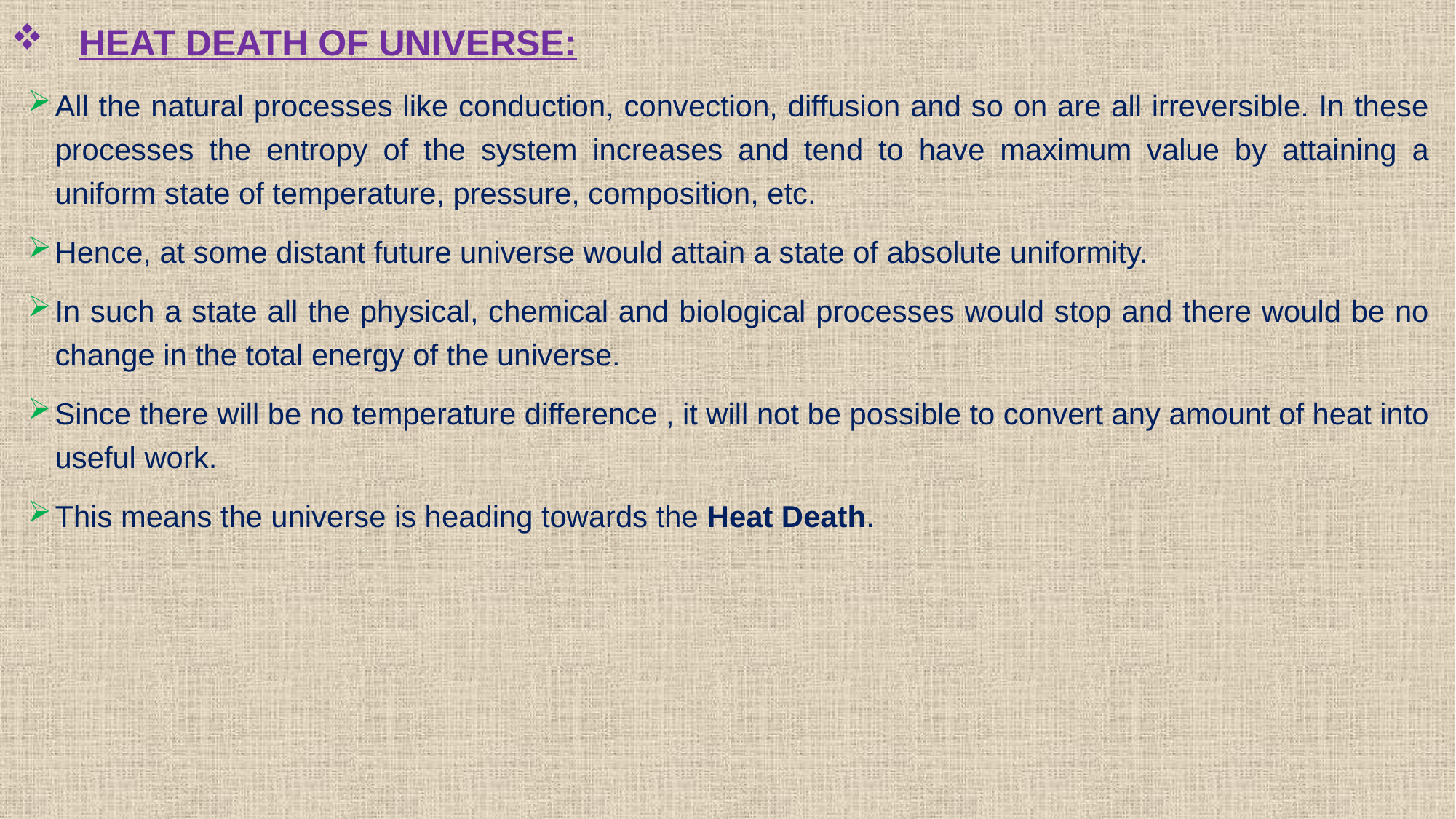

# Heat death of universe:
All the natural processes like conduction, convection, diffusion and so on are all irreversible. In these processes the entropy of the system increases and tend to have maximum value by attaining a uniform state of temperature, pressure, composition, etc.
Hence, at some distant future universe would attain a state of absolute uniformity.
In such a state all the physical, chemical and biological processes would stop and there would be no change in the total energy of the universe.
Since there will be no temperature difference , it will not be possible to convert any amount of heat into useful work.
This means the universe is heading towards the Heat Death.